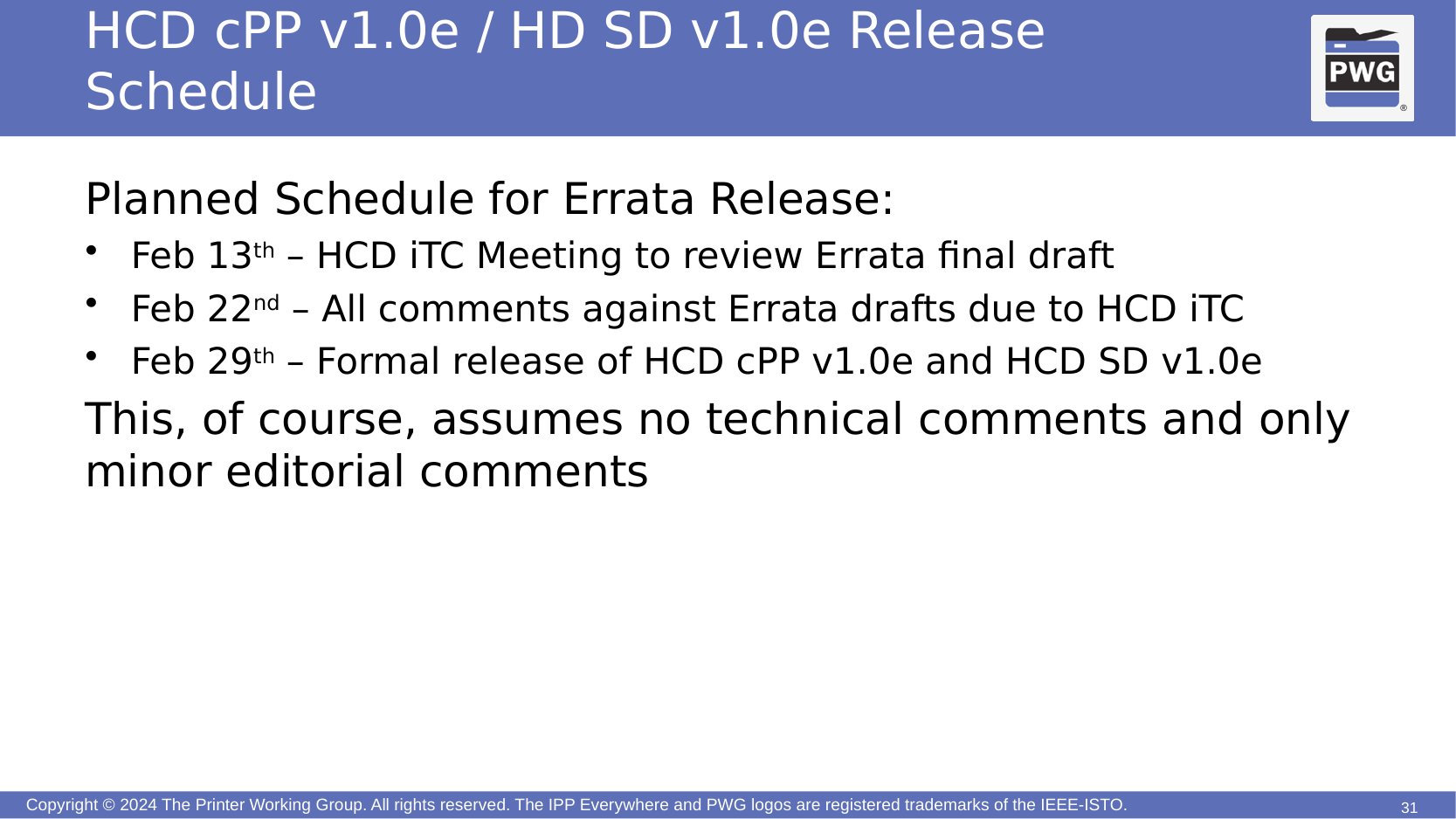

# HCD cPP v1.0e / HD SD v1.0e Release Schedule
Planned Schedule for Errata Release:
Feb 13th – HCD iTC Meeting to review Errata final draft
Feb 22nd – All comments against Errata drafts due to HCD iTC
Feb 29th – Formal release of HCD cPP v1.0e and HCD SD v1.0e
This, of course, assumes no technical comments and only minor editorial comments

31